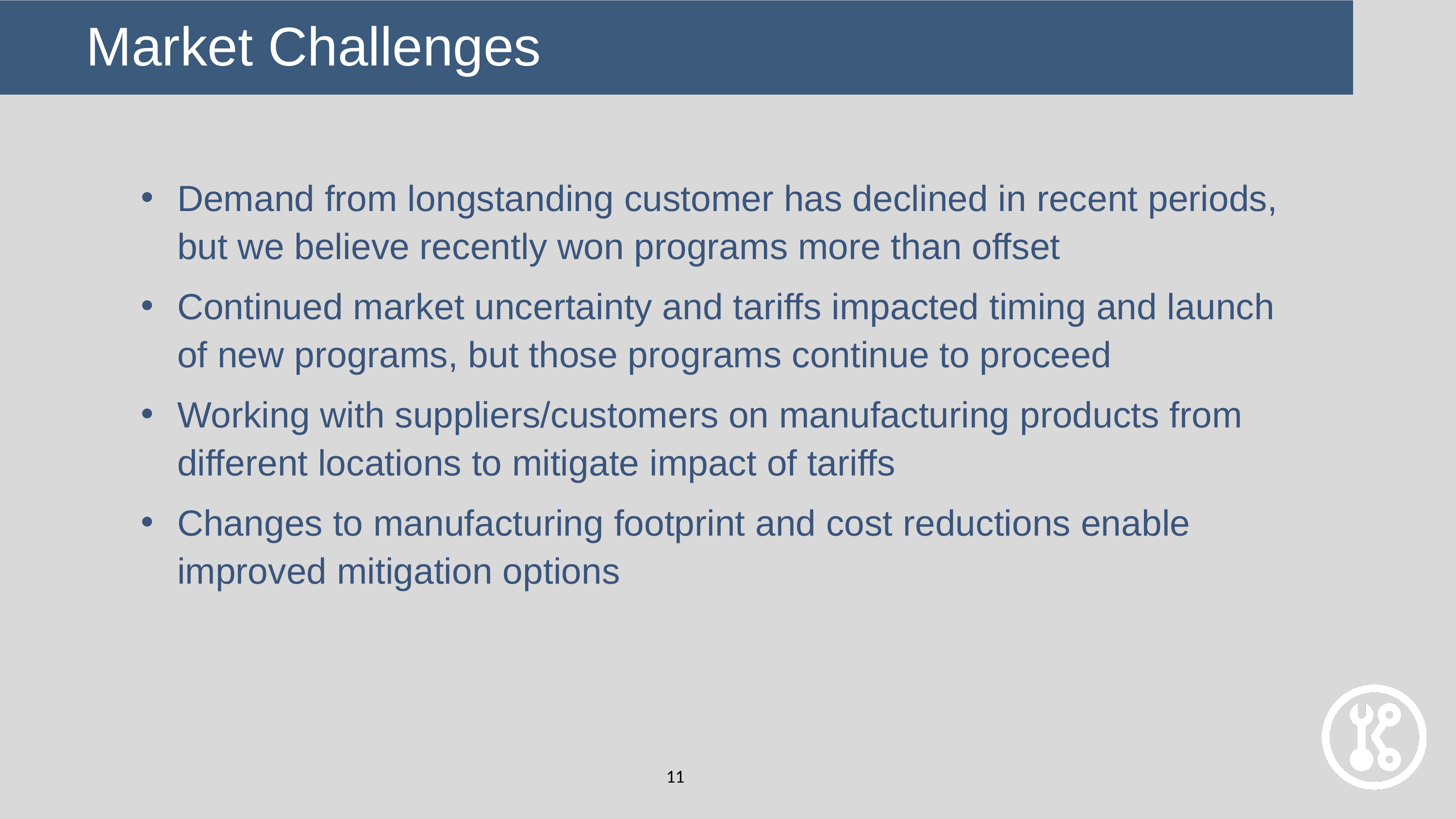

Market Challenges
Demand from longstanding customer has declined in recent periods, but we believe recently won programs more than offset
Continued market uncertainty and tariffs impacted timing and launch of new programs, but those programs continue to proceed
Working with suppliers/customers on manufacturing products from different locations to mitigate impact of tariffs
Changes to manufacturing footprint and cost reductions enable improved mitigation options
11